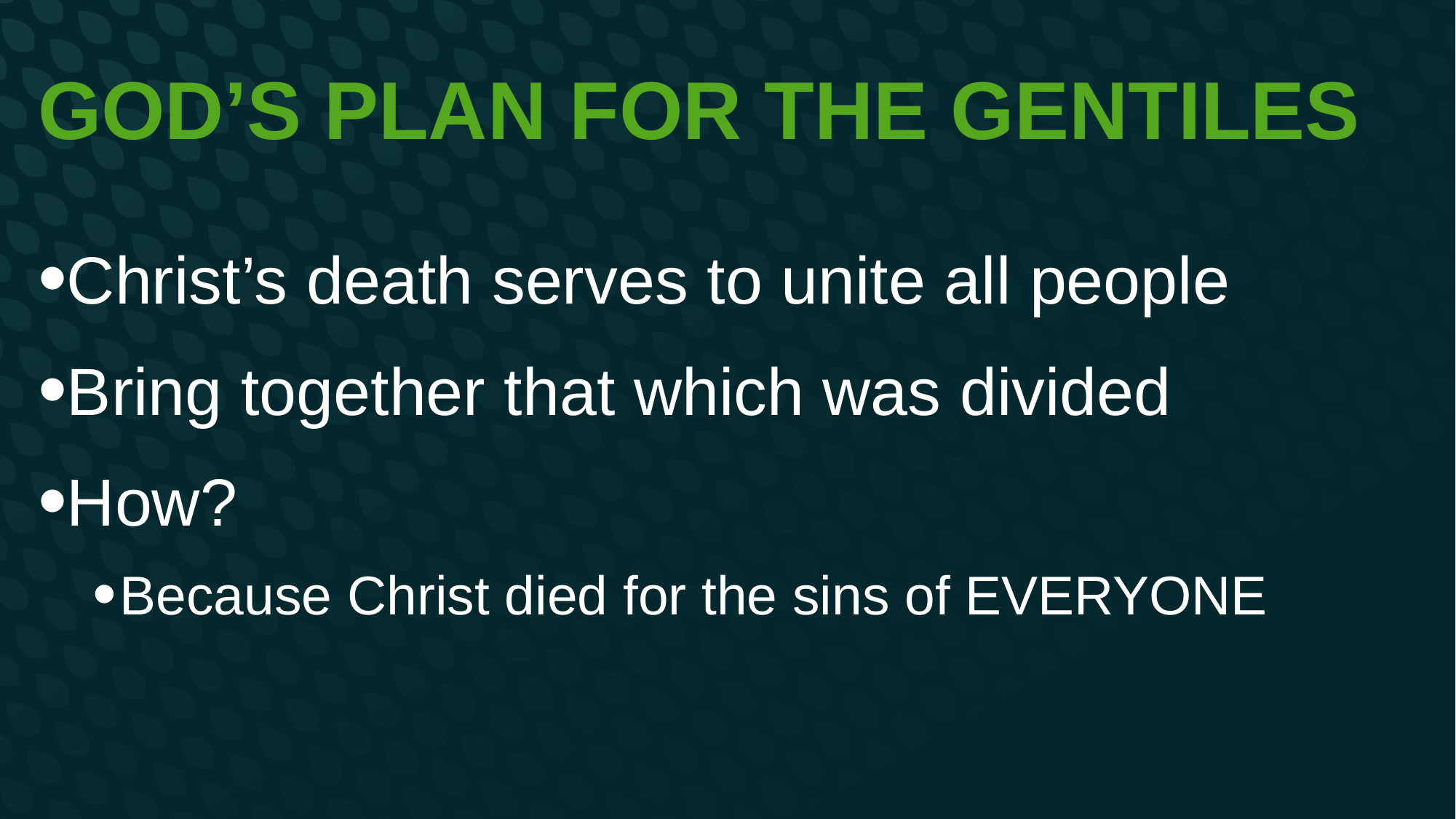

# God’s plan for the Gentiles
Christ’s death serves to unite all people
Bring together that which was divided
How?
Because Christ died for the sins of EVERYONE